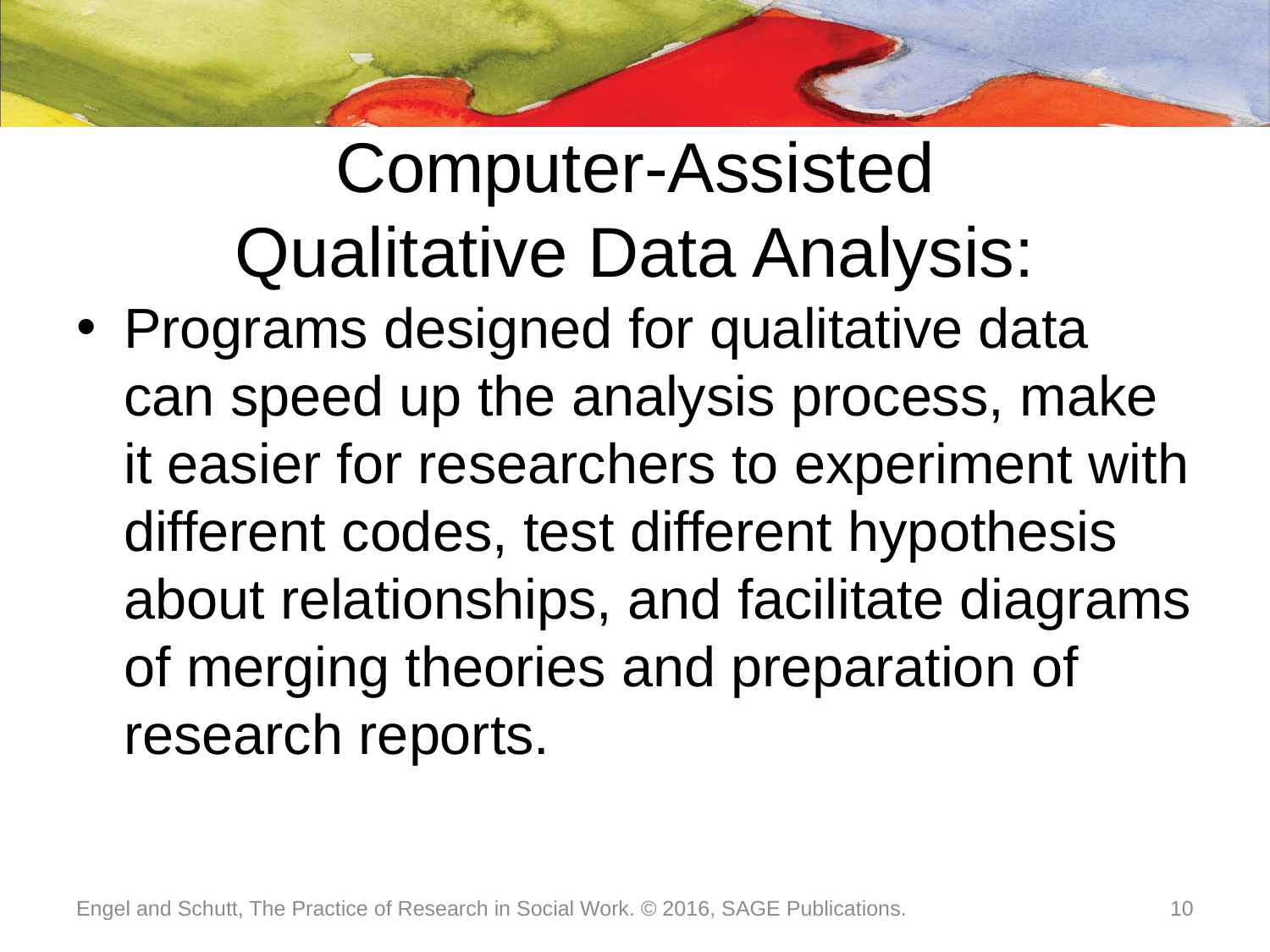

# Computer-Assisted Qualitative Data Analysis:
Programs designed for qualitative data can speed up the analysis process, make it easier for researchers to experiment with different codes, test different hypothesis about relationships, and facilitate diagrams of merging theories and preparation of research reports.
Engel and Schutt, The Practice of Research in Social Work. © 2016, SAGE Publications.
10